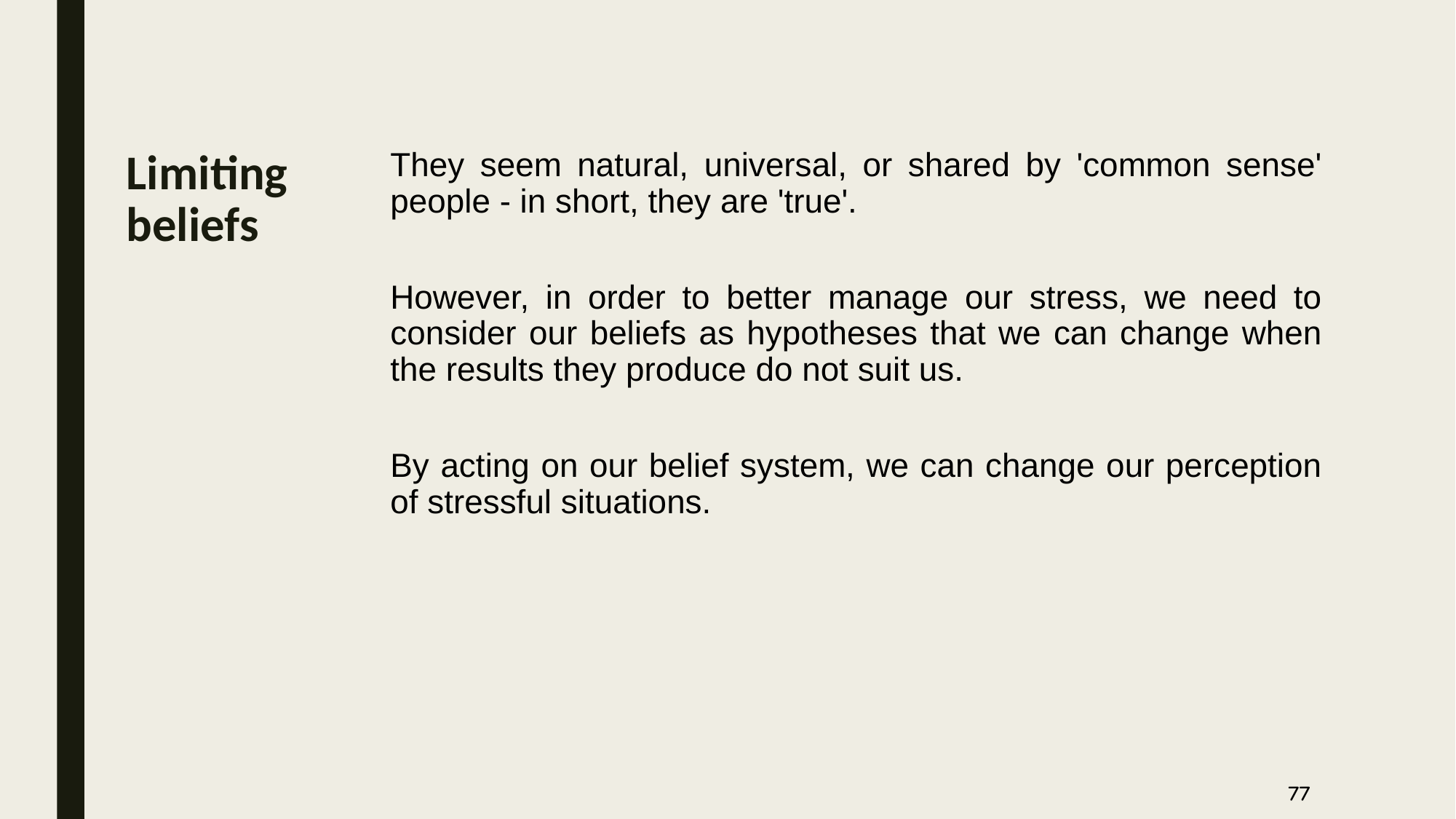

They seem natural, universal, or shared by 'common sense' people - in short, they are 'true'.

However, in order to better manage our stress, we need to consider our beliefs as hypotheses that we can change when the results they produce do not suit us.

By acting on our belief system, we can change our perception of stressful situations.
# Limiting beliefs
77